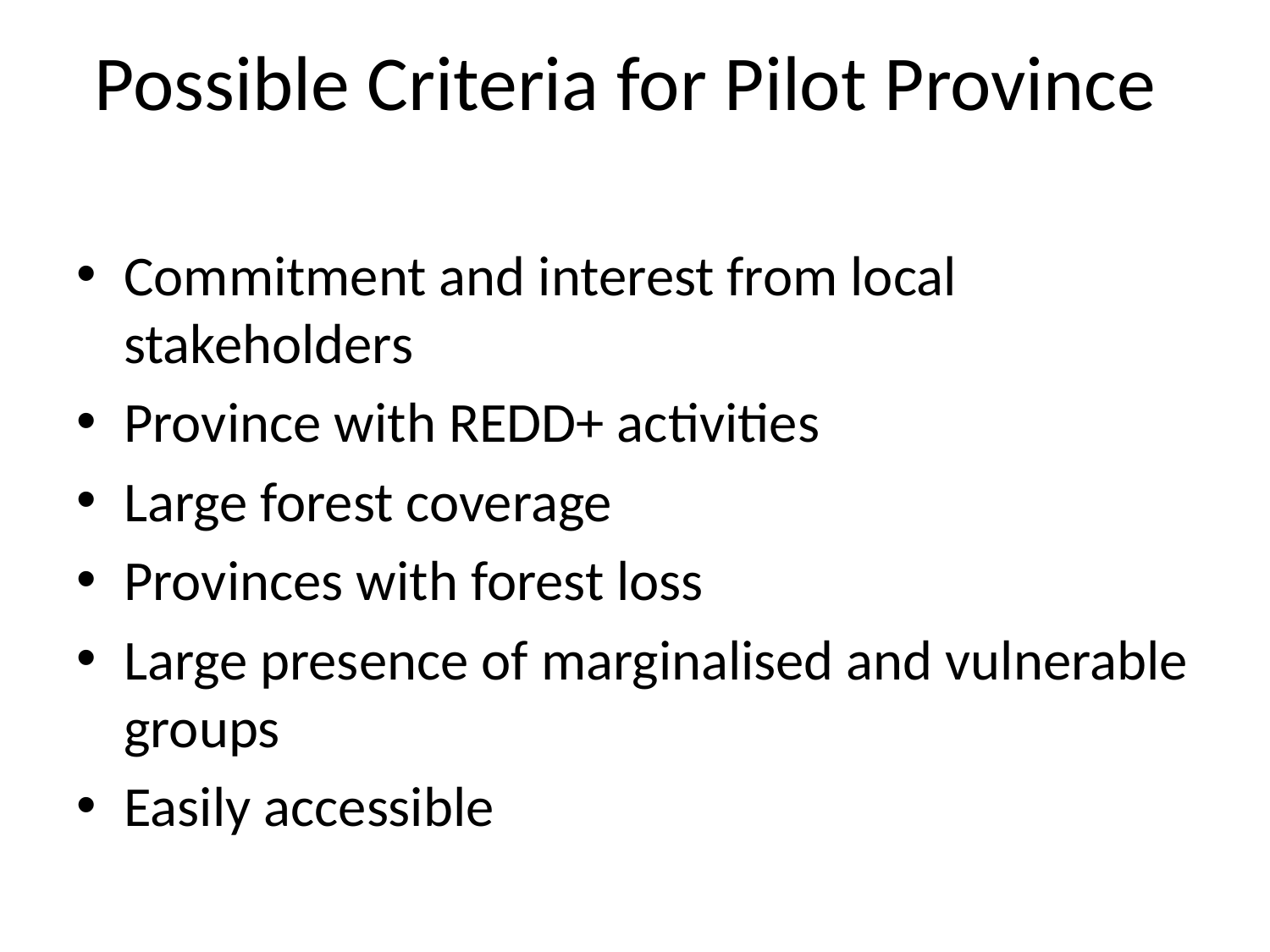

# Possible Criteria for Pilot Province
Commitment and interest from local stakeholders
Province with REDD+ activities
Large forest coverage
Provinces with forest loss
Large presence of marginalised and vulnerable groups
Easily accessible